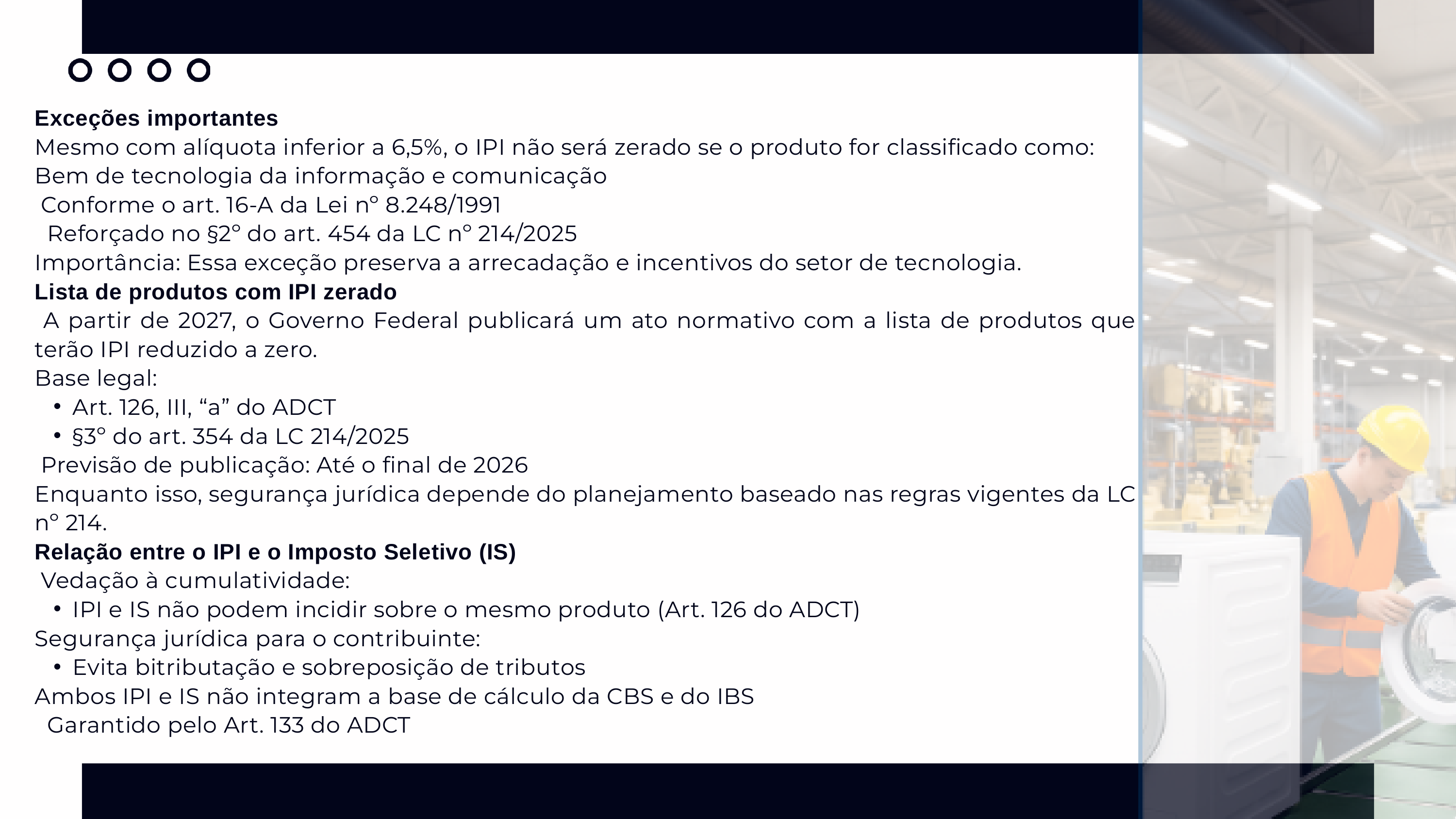

Exceções importantes
Mesmo com alíquota inferior a 6,5%, o IPI não será zerado se o produto for classificado como:
Bem de tecnologia da informação e comunicação
 Conforme o art. 16-A da Lei nº 8.248/1991
  Reforçado no §2º do art. 454 da LC nº 214/2025
Importância: Essa exceção preserva a arrecadação e incentivos do setor de tecnologia.
Lista de produtos com IPI zerado
 A partir de 2027, o Governo Federal publicará um ato normativo com a lista de produtos que terão IPI reduzido a zero.
Base legal:
Art. 126, III, “a” do ADCT
§3º do art. 354 da LC 214/2025
 Previsão de publicação: Até o final de 2026
Enquanto isso, segurança jurídica depende do planejamento baseado nas regras vigentes da LC nº 214.
Relação entre o IPI e o Imposto Seletivo (IS)
 Vedação à cumulatividade:
IPI e IS não podem incidir sobre o mesmo produto (Art. 126 do ADCT)
Segurança jurídica para o contribuinte:
Evita bitributação e sobreposição de tributos
Ambos IPI e IS não integram a base de cálculo da CBS e do IBS
  Garantido pelo Art. 133 do ADCT